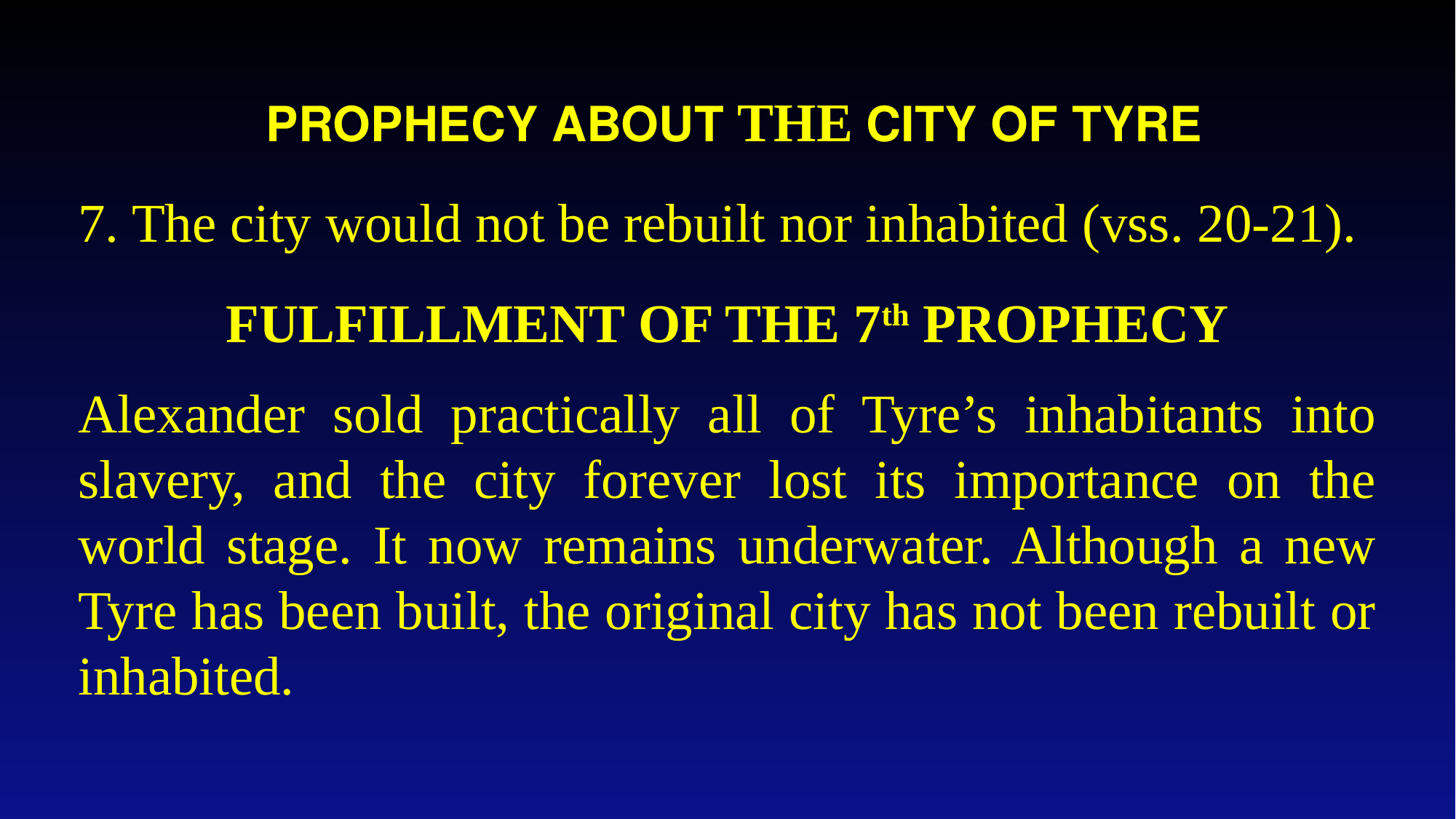

PROPHECY ABOUT THE CITY OF TYRE
7. The city would not be rebuilt nor inhabited (vss. 20-21).
FULFILLMENT OF THE 7th PROPHECY
Alexander sold practically all of Tyre’s inhabitants into slavery, and the city forever lost its importance on the world stage. It now remains underwater. Although a new Tyre has been built, the original city has not been rebuilt or inhabited.